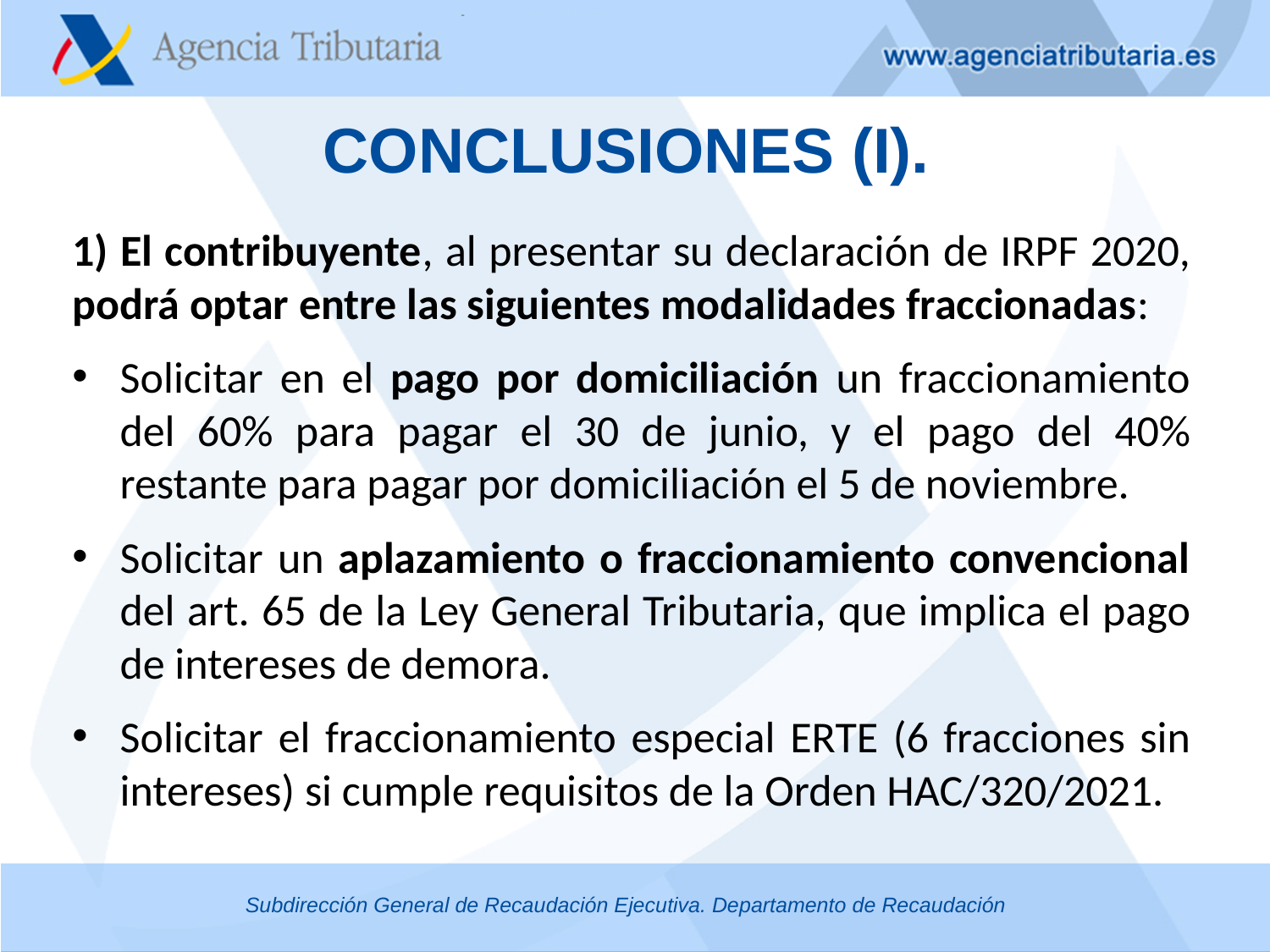

# CONCLUSIONES (I).
1) El contribuyente, al presentar su declaración de IRPF 2020, podrá optar entre las siguientes modalidades fraccionadas:

Solicitar en el pago por domiciliación un fraccionamiento del 60% para pagar el 30 de junio, y el pago del 40% restante para pagar por domiciliación el 5 de noviembre.

Solicitar un aplazamiento o fraccionamiento convencional del art. 65 de la Ley General Tributaria, que implica el pago de intereses de demora.

Solicitar el fraccionamiento especial ERTE (6 fracciones sin intereses) si cumple requisitos de la Orden HAC/320/2021.
Subdirección General de Recaudación Ejecutiva. Departamento de Recaudación